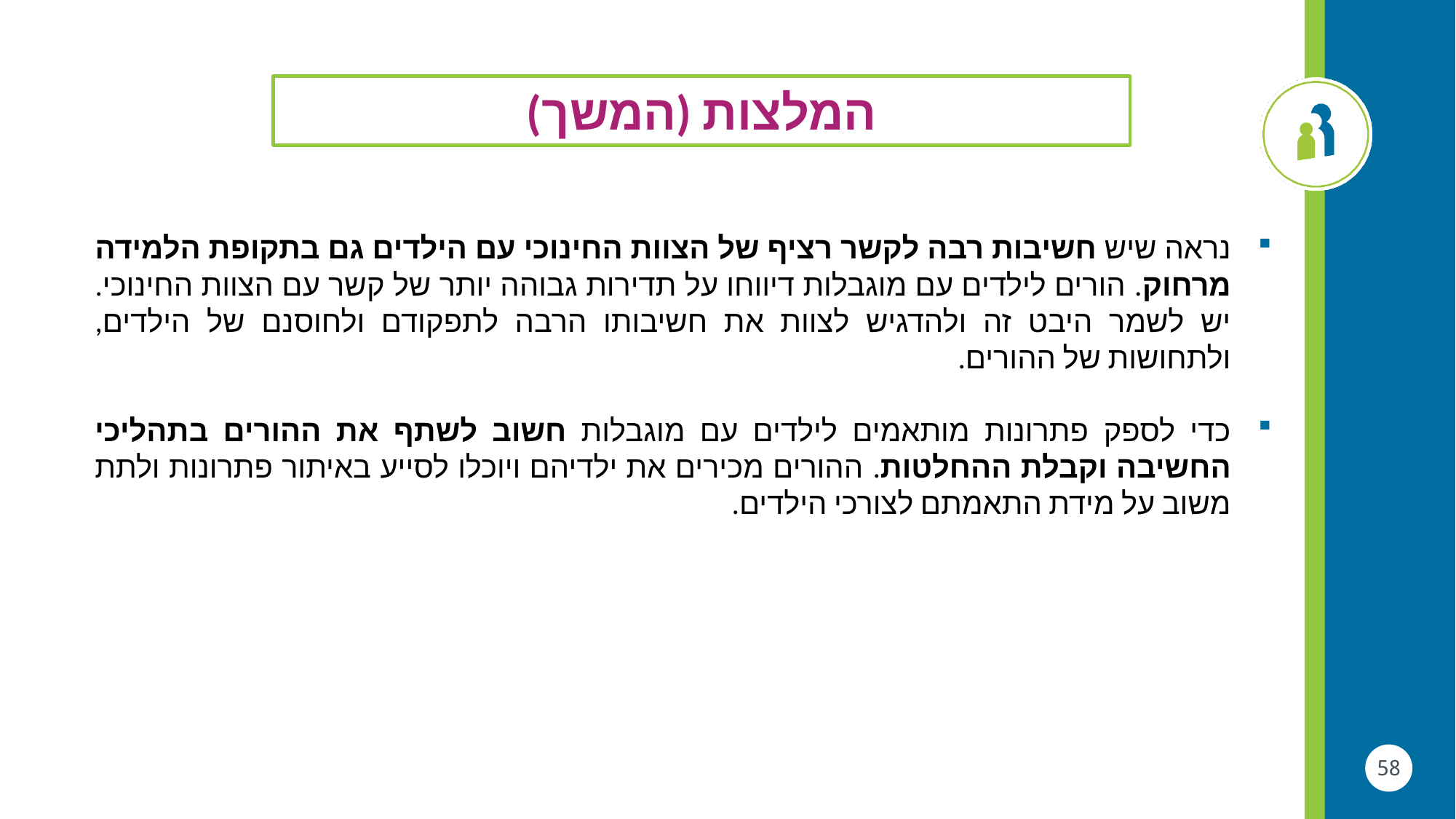

המלצות (המשך)

נראה שיש חשיבות רבה לקשר רציף של הצוות החינוכי עם הילדים גם בתקופת הלמידה מרחוק. הורים לילדים עם מוגבלות דיווחו על תדירות גבוהה יותר של קשר עם הצוות החינוכי. יש לשמר היבט זה ולהדגיש לצוות את חשיבותו הרבה לתפקודם ולחוסנם של הילדים, ולתחושות של ההורים.

כדי לספק פתרונות מותאמים לילדים עם מוגבלות חשוב לשתף את ההורים בתהליכי החשיבה וקבלת ההחלטות. ההורים מכירים את ילדיהם ויוכלו לסייע באיתור פתרונות ולתת משוב על מידת התאמתם לצורכי הילדים.